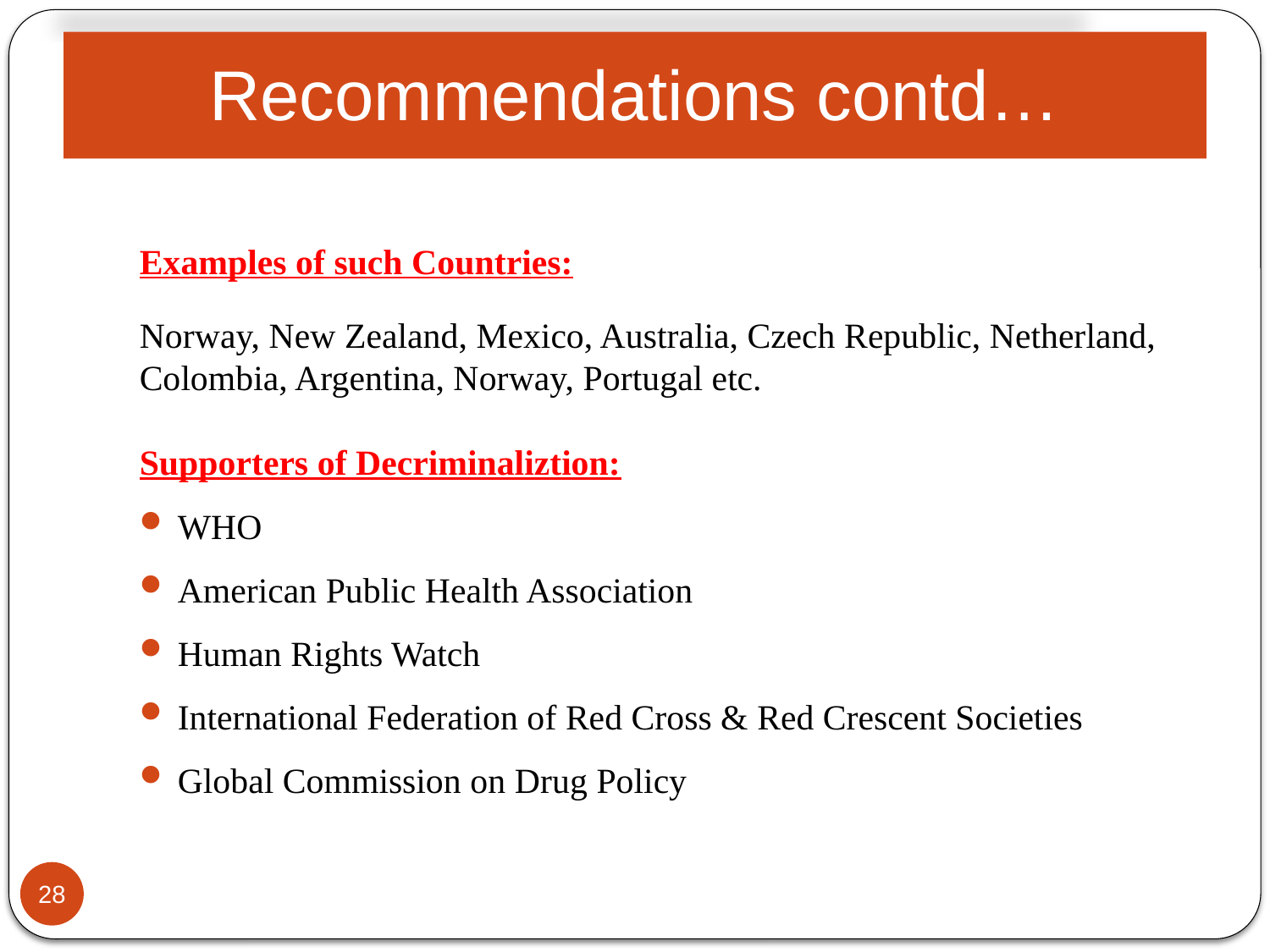

# Recommendations contd…
Examples of such Countries:
Norway, New Zealand, Mexico, Australia, Czech Republic, Netherland, Colombia, Argentina, Norway, Portugal etc.

Supporters of Decriminaliztion:
WHO
American Public Health Association
Human Rights Watch
International Federation of Red Cross & Red Crescent Societies
Global Commission on Drug Policy
28